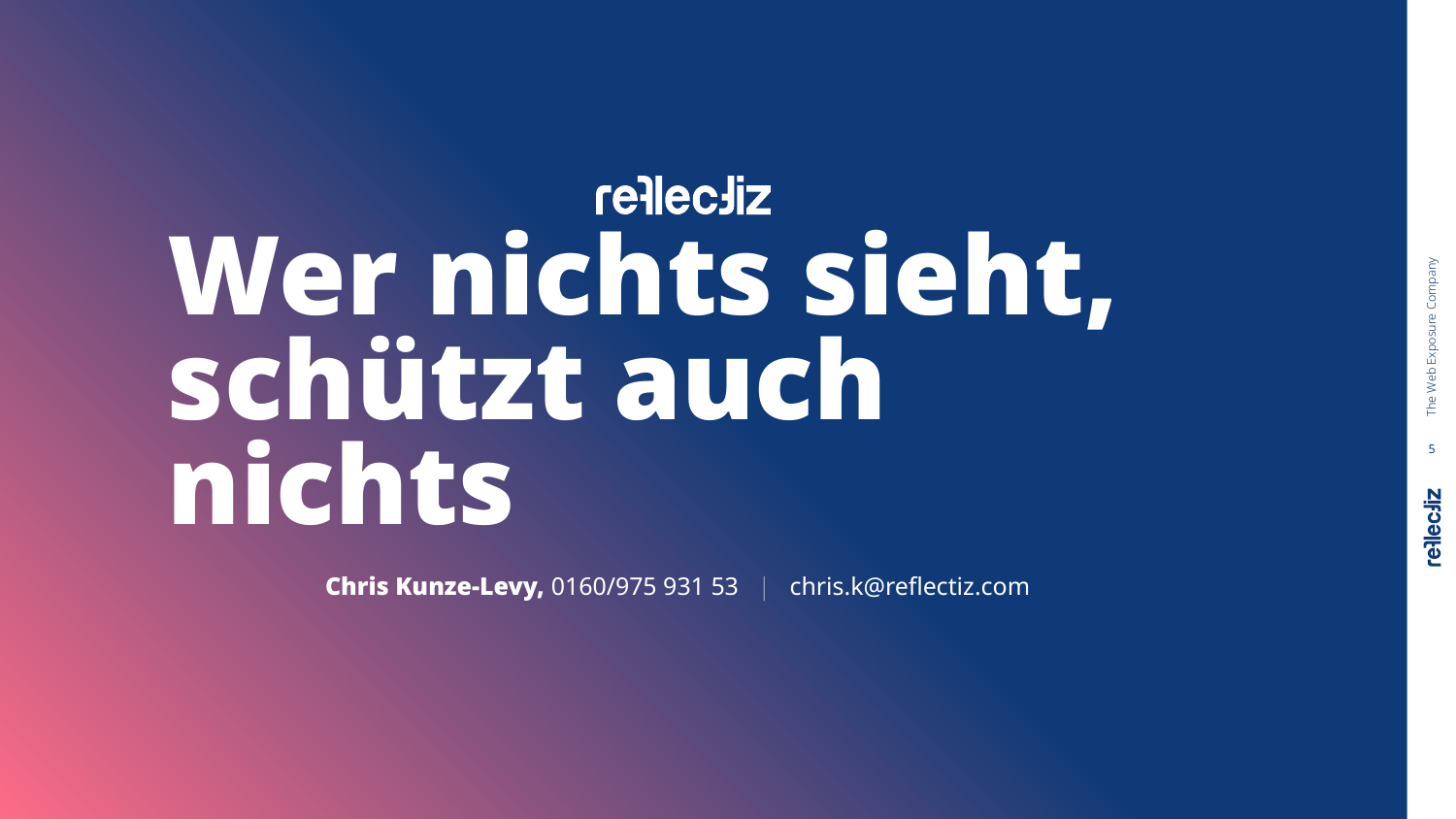

# Wer nichts sieht, schützt auch nichts
Chris Kunze-Levy, 0160/975 931 53   |   chris.k@reflectiz.com